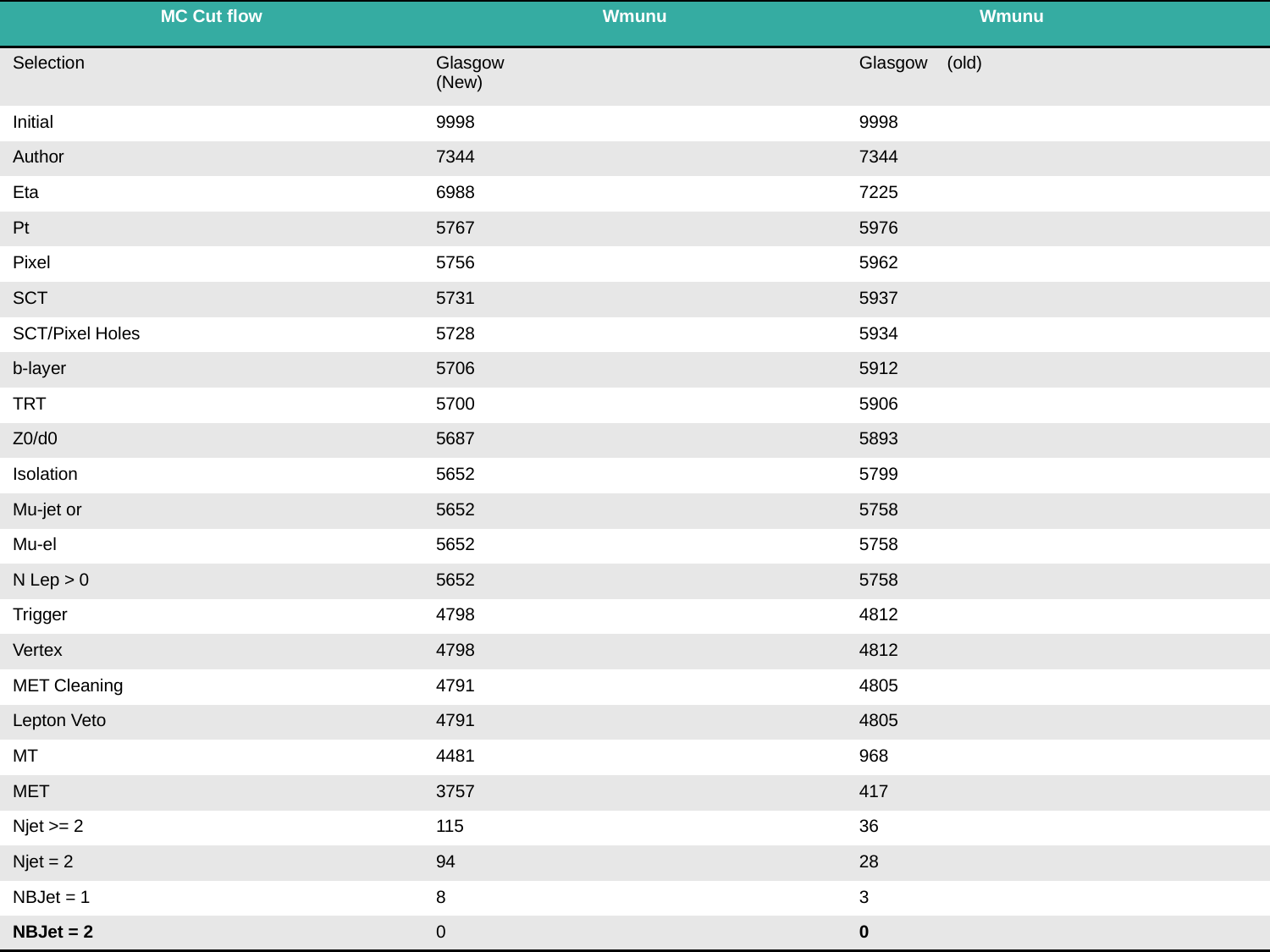

| MC Cut flow | Wmunu | Wmunu |
| --- | --- | --- |
| Selection | Glasgow (New) | Glasgow (old) |
| Initial | 9998 | 9998 |
| Author | 7344 | 7344 |
| Eta | 6988 | 7225 |
| Pt | 5767 | 5976 |
| Pixel | 5756 | 5962 |
| SCT | 5731 | 5937 |
| SCT/Pixel Holes | 5728 | 5934 |
| b-layer | 5706 | 5912 |
| TRT | 5700 | 5906 |
| Z0/d0 | 5687 | 5893 |
| Isolation | 5652 | 5799 |
| Mu-jet or | 5652 | 5758 |
| Mu-el | 5652 | 5758 |
| N Lep > 0 | 5652 | 5758 |
| Trigger | 4798 | 4812 |
| Vertex | 4798 | 4812 |
| MET Cleaning | 4791 | 4805 |
| Lepton Veto | 4791 | 4805 |
| MT | 4481 | 968 |
| MET | 3757 | 417 |
| Njet >= 2 | 115 | 36 |
| Njet = 2 | 94 | 28 |
| NBJet = 1 | 8 | 3 |
| NBJet = 2 | 0 | 0 |
# New baseline cut flow comparison

5
Michael Wright, H->bb, 11/04/2011